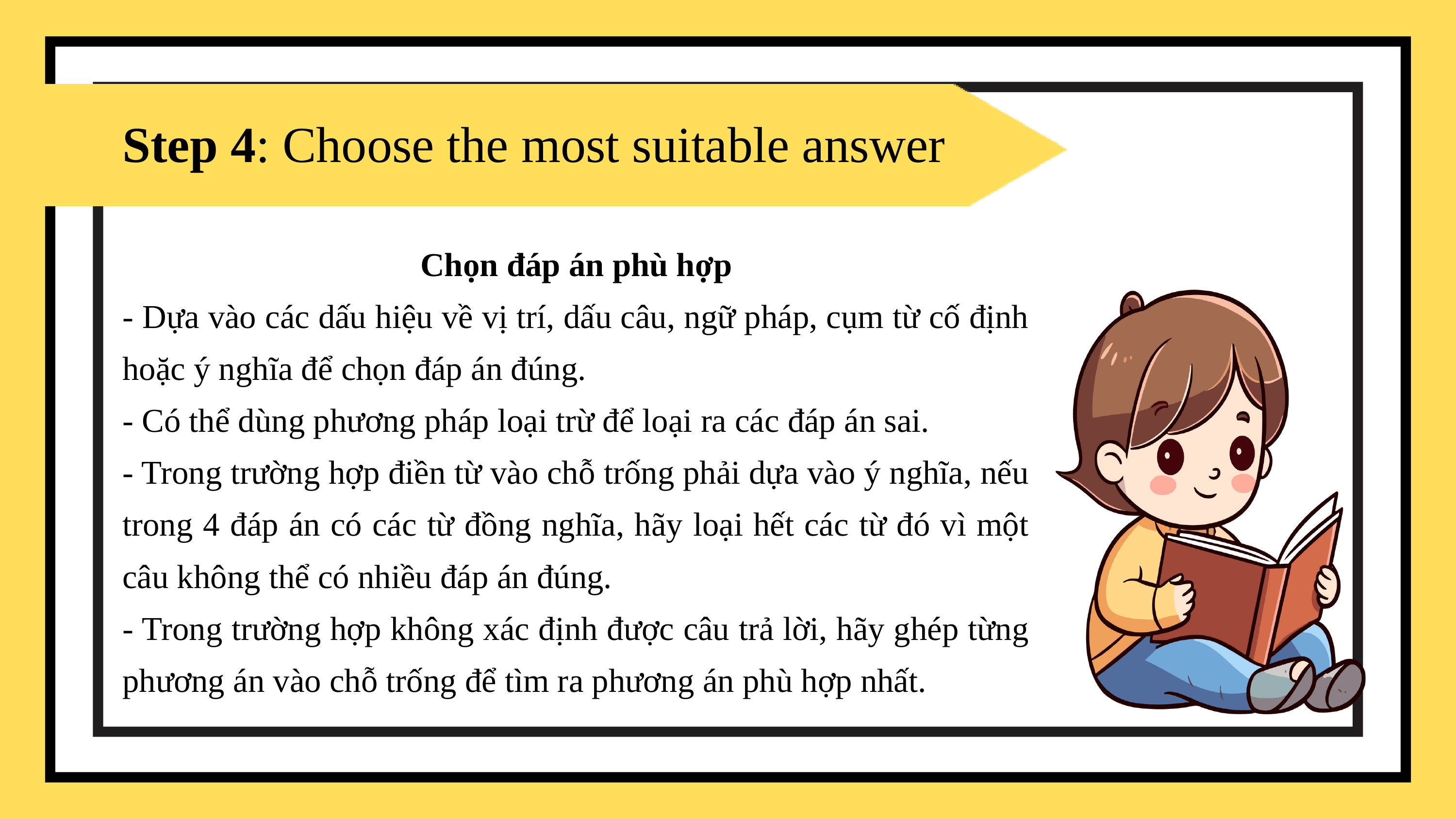

Step 4: Choose the most suitable answer
Chọn đáp án phù hợp
- Dựa vào các dấu hiệu về vị trí, dấu câu, ngữ pháp, cụm từ cố định hoặc ý nghĩa để chọn đáp án đúng.
- Có thể dùng phương pháp loại trừ để loại ra các đáp án sai.
- Trong trường hợp điền từ vào chỗ trống phải dựa vào ý nghĩa, nếu trong 4 đáp án có các từ đồng nghĩa, hãy loại hết các từ đó vì một câu không thể có nhiều đáp án đúng.
- Trong trường hợp không xác định được câu trả lời, hãy ghép từng phương án vào chỗ trống để tìm ra phương án phù hợp nhất.